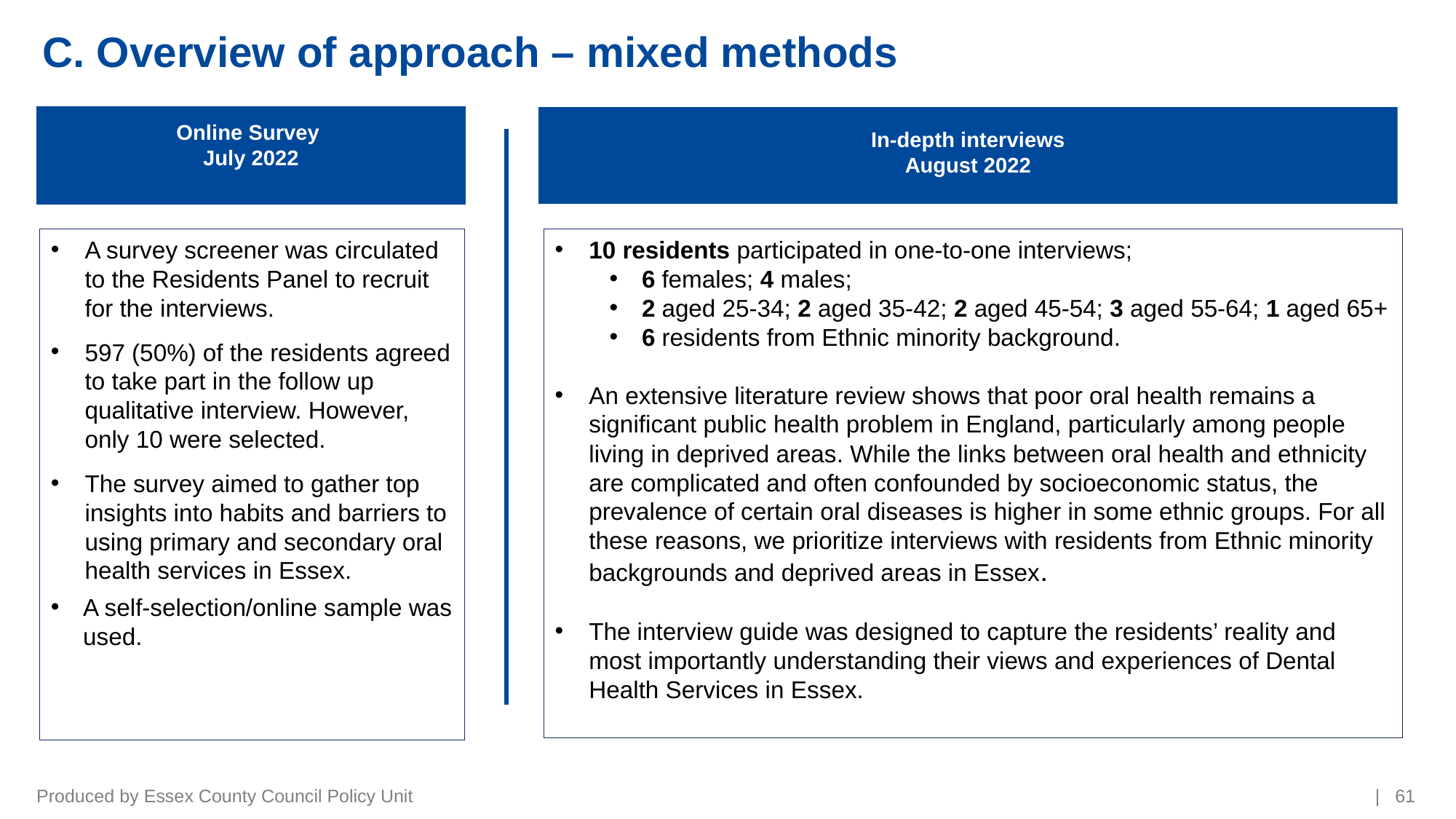

# C. Overview of approach – mixed methods
Online Survey
July 2022

In-depth interviews
August 2022

A survey screener was circulated to the Residents Panel to recruit for the interviews.
597 (50%) of the residents agreed to take part in the follow up qualitative interview. However, only 10 were selected.
The survey aimed to gather top insights into habits and barriers to using primary and secondary oral health services in Essex.
A self-selection/online sample was used.
10 residents participated in one-to-one interviews;
6 females; 4 males;
2 aged 25-34; 2 aged 35-42; 2 aged 45-54; 3 aged 55-64; 1 aged 65+
6 residents from Ethnic minority background.

An extensive literature review shows that poor oral health remains a significant public health problem in England, particularly among people living in deprived areas. While the links between oral health and ethnicity are complicated and often confounded by socioeconomic status, the prevalence of certain oral diseases is higher in some ethnic groups. For all these reasons, we prioritize interviews with residents from Ethnic minority backgrounds and deprived areas in Essex.

The interview guide was designed to capture the residents’ reality and most importantly understanding their views and experiences of Dental Health Services in Essex.

Produced by Essex County Council Policy Unit
|   61